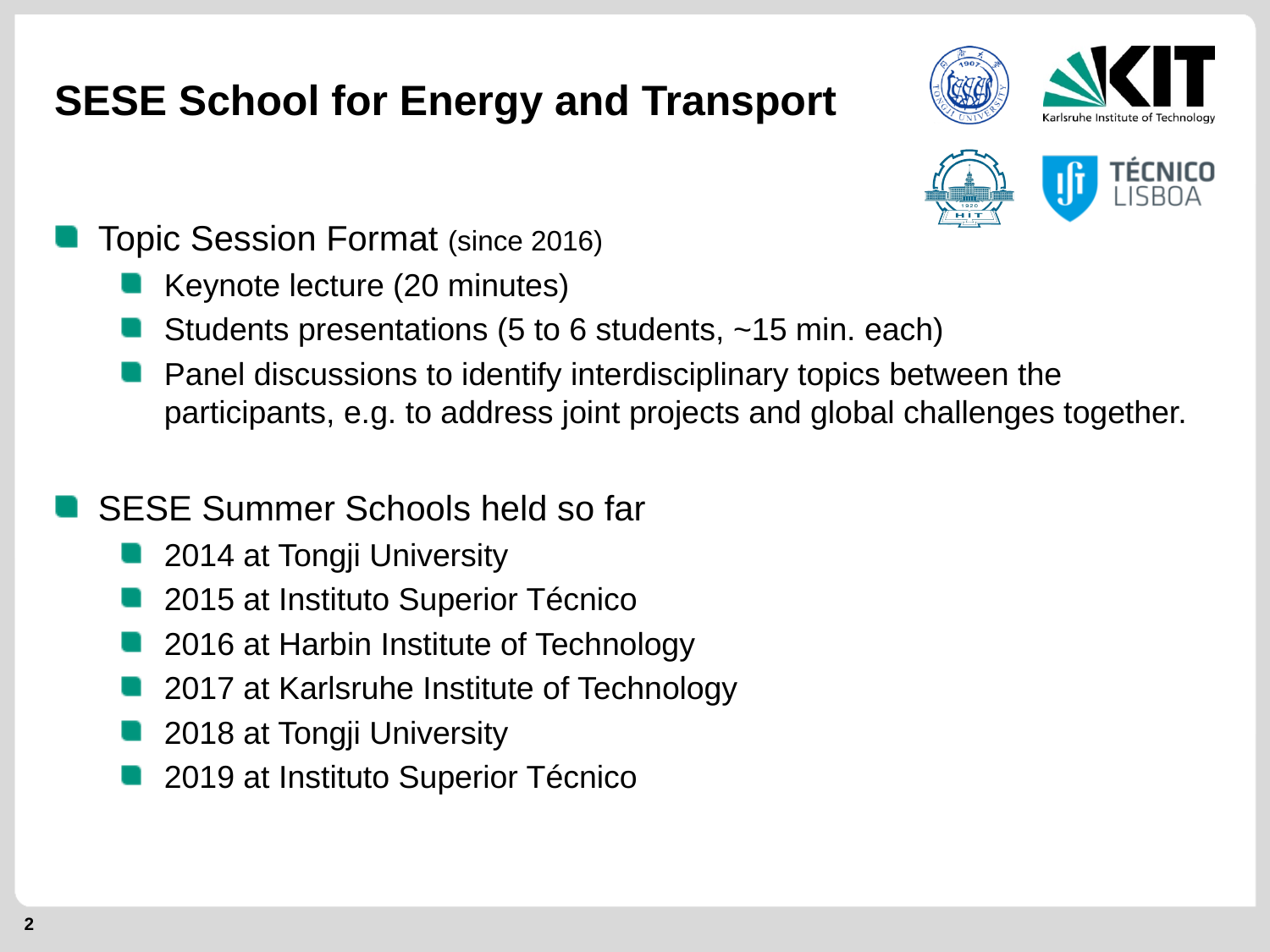

# SESE School for Energy and Transport

Topic Session Format (since 2016)
Keynote lecture (20 minutes)
Students presentations (5 to 6 students, ~15 min. each)
Panel discussions to identify interdisciplinary topics between the participants, e.g. to address joint projects and global challenges together.

SESE Summer Schools held so far
2014 at Tongji University
2015 at Instituto Superior Técnico
2016 at Harbin Institute of Technology
2017 at Karlsruhe Institute of Technology
2018 at Tongji University
2019 at Instituto Superior Técnico